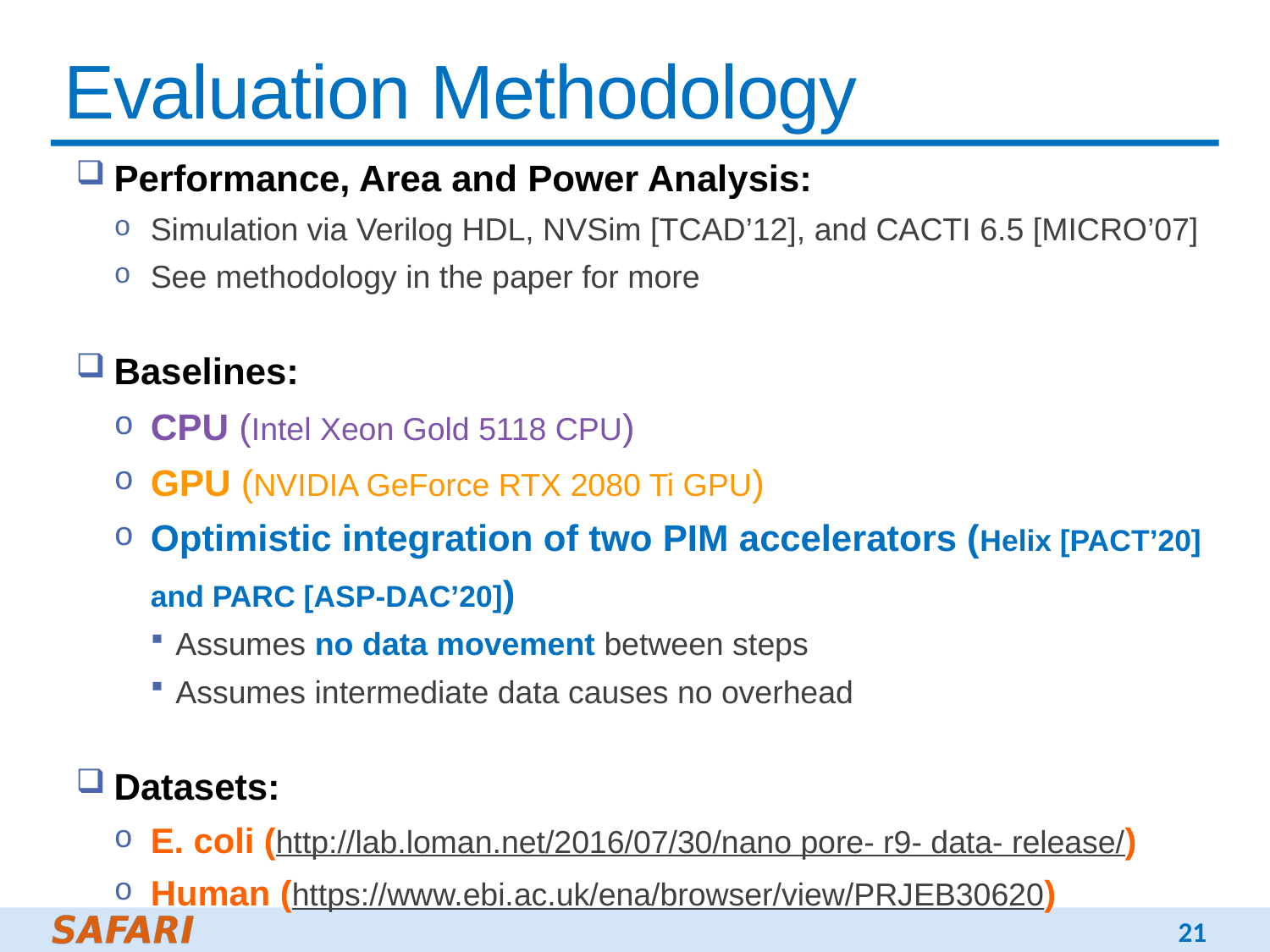

# Evaluation Methodology
Performance, Area and Power Analysis:
Simulation via Verilog HDL, NVSim [TCAD’12], and CACTI 6.5 [MICRO’07]
See methodology in the paper for more
Baselines:
CPU (Intel Xeon Gold 5118 CPU)
GPU (NVIDIA GeForce RTX 2080 Ti GPU)
Optimistic integration of two PIM accelerators (Helix [PACT’20] and PARC [ASP-DAC’20])
Assumes no data movement between steps
Assumes intermediate data causes no overhead
Datasets:
E. coli (http://lab.loman.net/2016/07/30/nano pore- r9- data- release/)
Human (https://www.ebi.ac.uk/ena/browser/view/PRJEB30620)
21